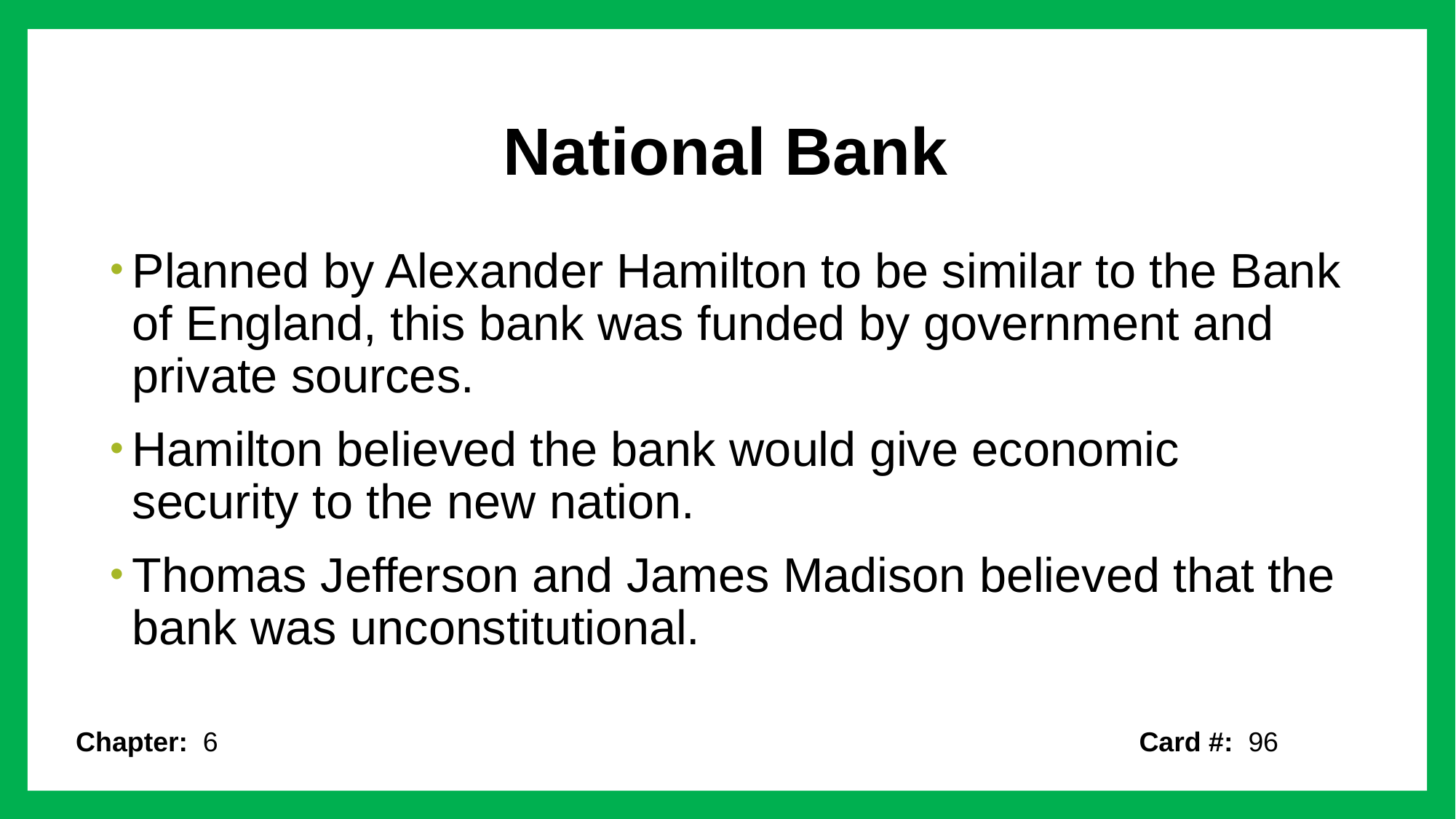

# National Bank
Planned by Alexander Hamilton to be similar to the Bank of England, this bank was funded by government and private sources.
Hamilton believed the bank would give economic security to the new nation.
Thomas Jefferson and James Madison believed that the bank was unconstitutional.
Card #:  96
Chapter:  6